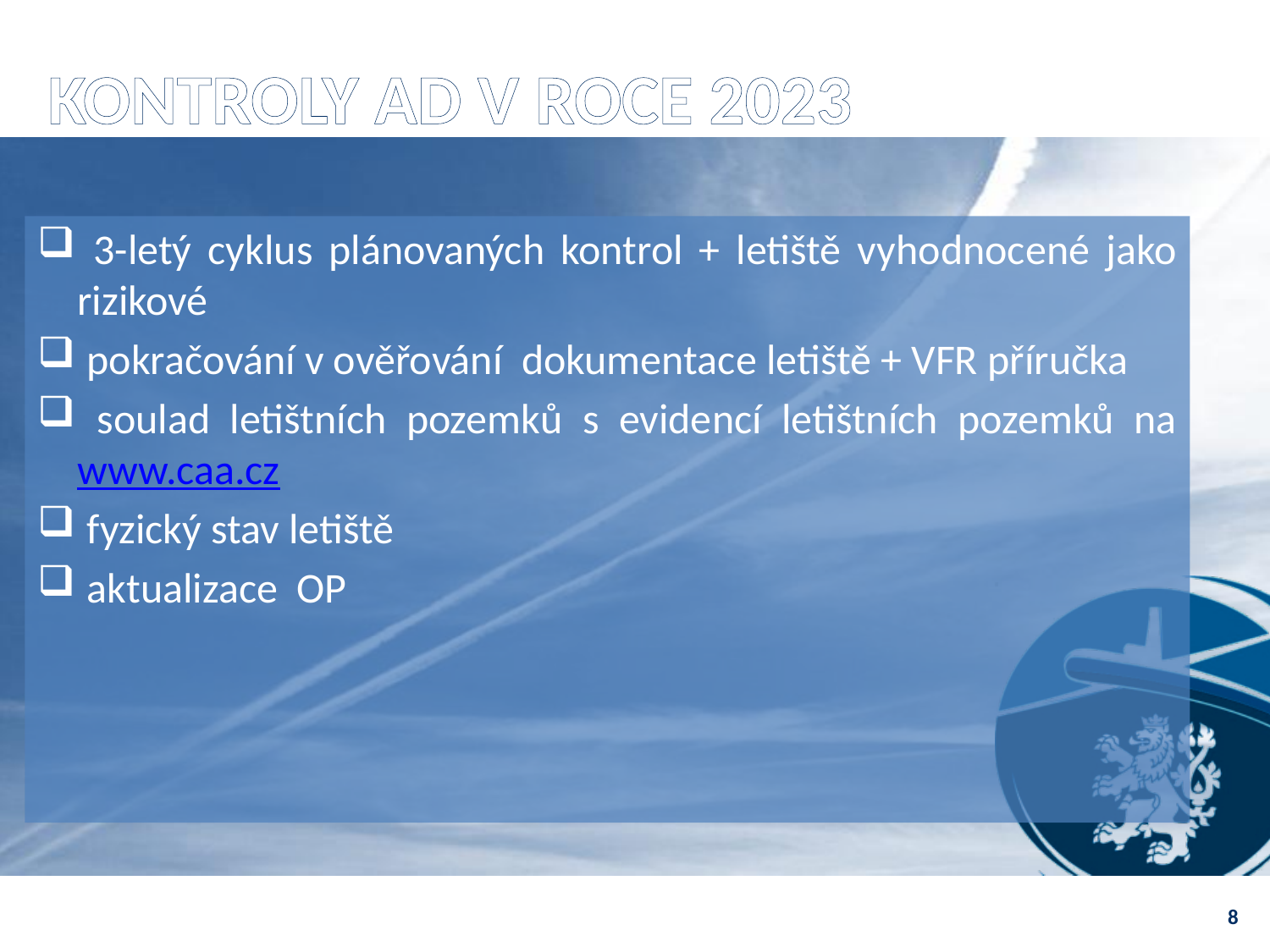

# kontroly AD v roce 2023
 3-letý cyklus plánovaných kontrol + letiště vyhodnocené jako rizikové
 pokračování v ověřování  dokumentace letiště + VFR příručka
 soulad letištních pozemků s evidencí letištních pozemků na www.caa.cz
 fyzický stav letiště
 aktualizace  OP
8